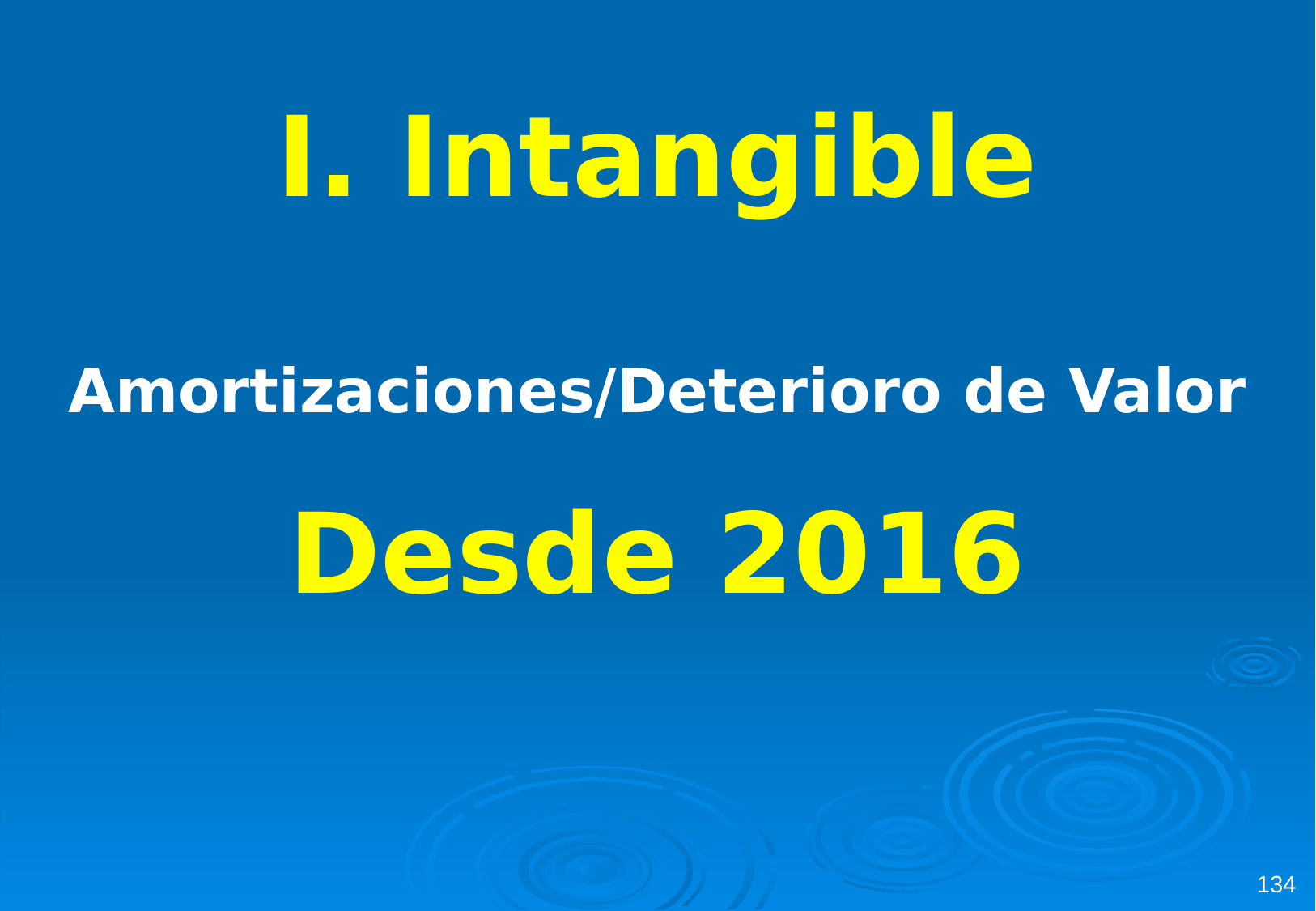

I. Intangible

Amortizaciones/Deterioro de Valor

Desde 2016
134